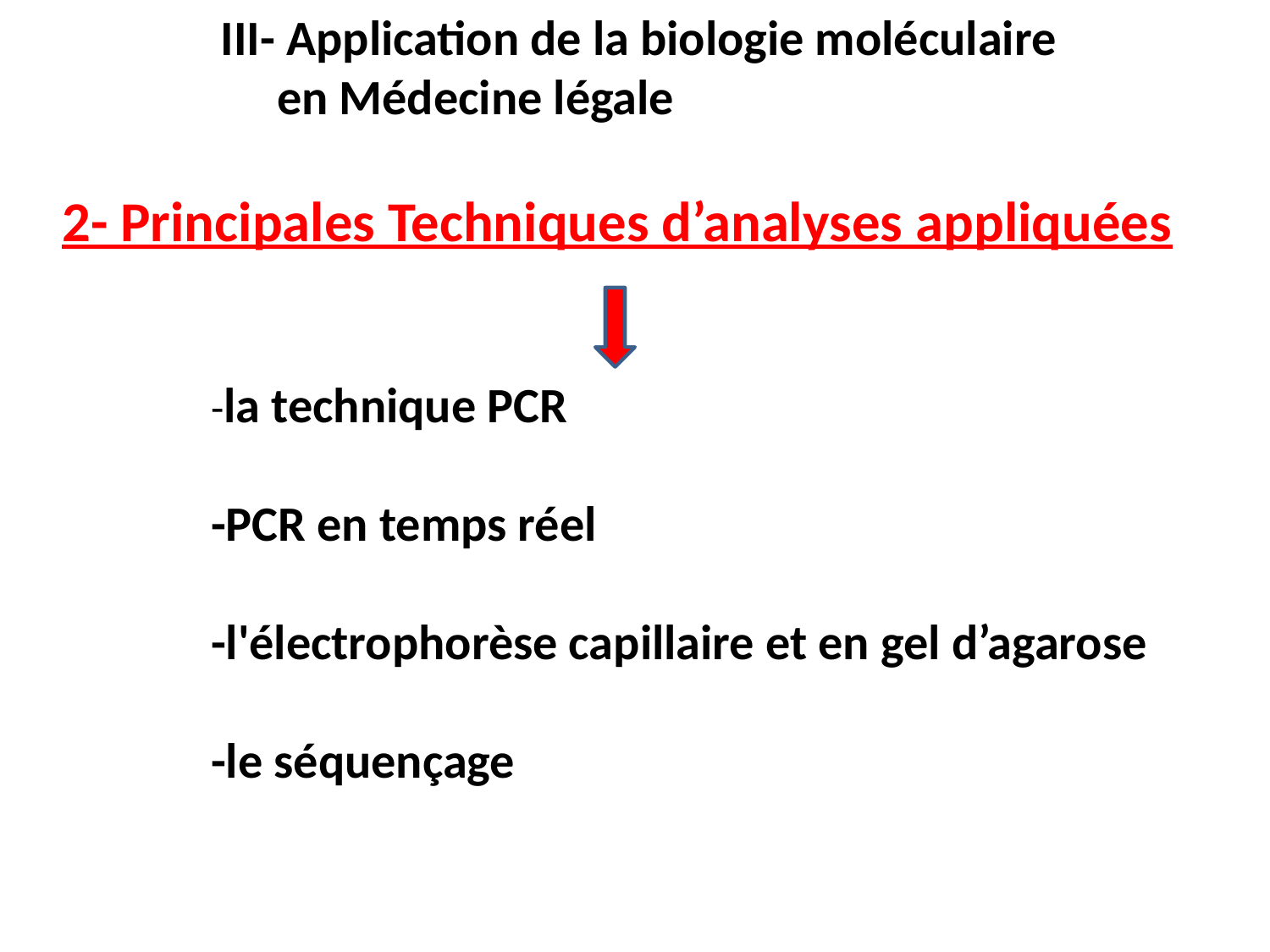

III- Application de la biologie moléculaire       en Médecine légale

2- Principales Techniques d’analyses appliquées

-la technique PCR

-PCR en temps réel

-l'électrophorèse capillaire et en gel d’agarose

-le séquençage